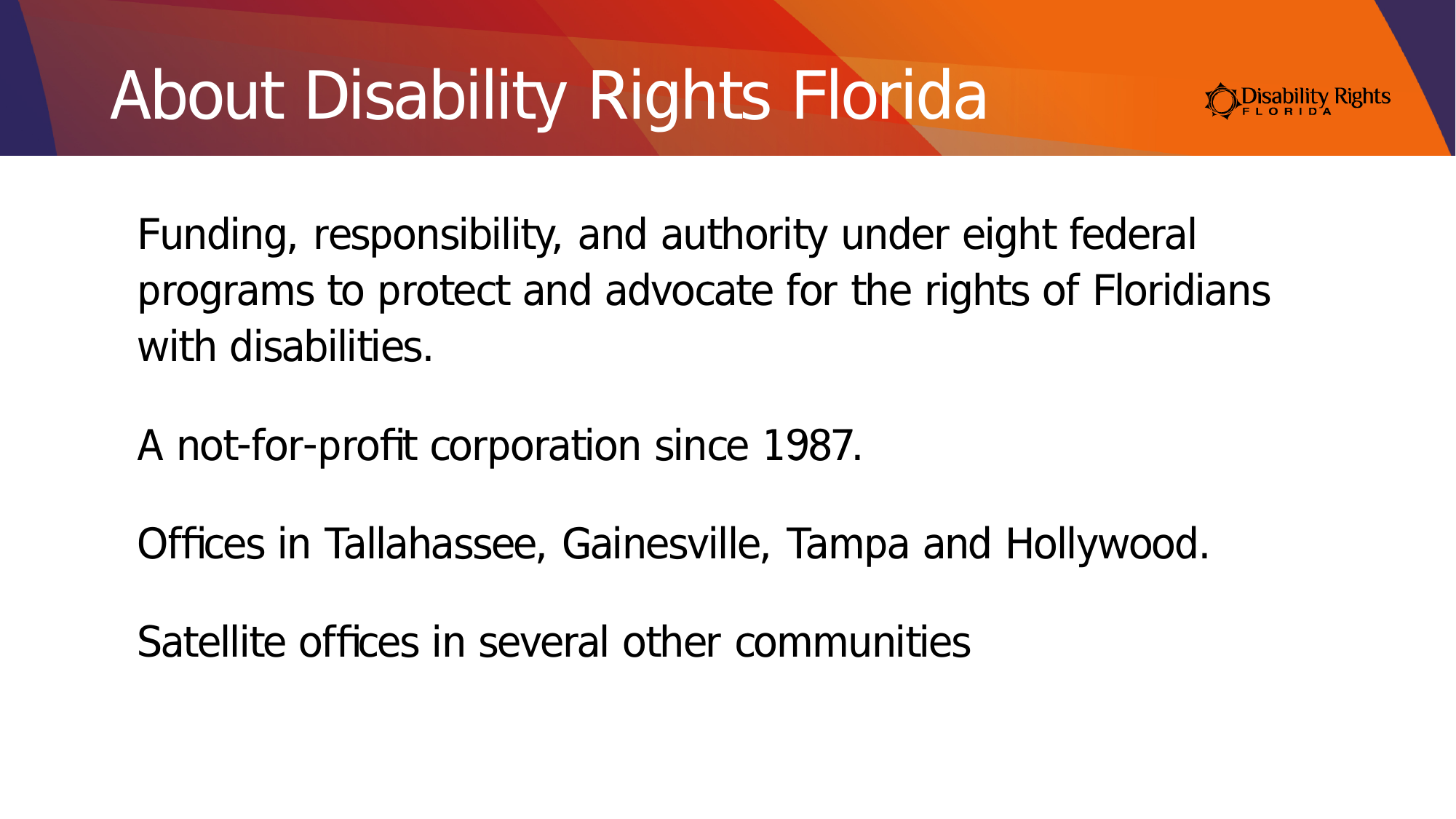

# About Disability Rights Florida
Funding, responsibility, and authority under eight federal programs to protect and advocate for the rights of Floridians with disabilities.
A not-for-profit corporation since 1987.
Offices in Tallahassee, Gainesville, Tampa and Hollywood.
Satellite offices in several other communities